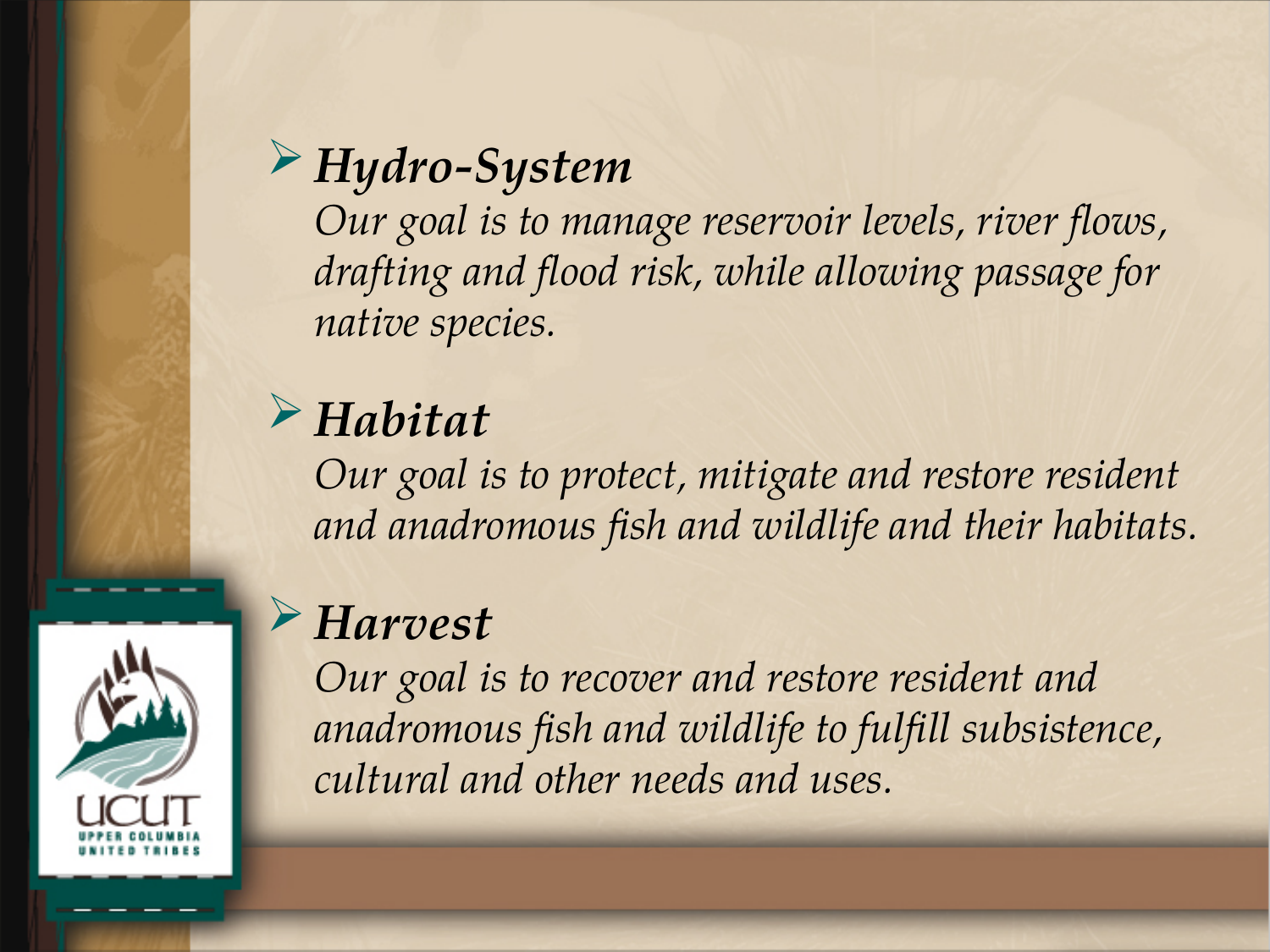

Hydro-System
	Our goal is to manage reservoir levels, river flows, drafting and flood risk, while allowing passage for native species.

Habitat
	Our goal is to protect, mitigate and restore resident and anadromous fish and wildlife and their habitats.

Harvest
	Our goal is to recover and restore resident and anadromous fish and wildlife to fulfill subsistence, cultural and other needs and uses.